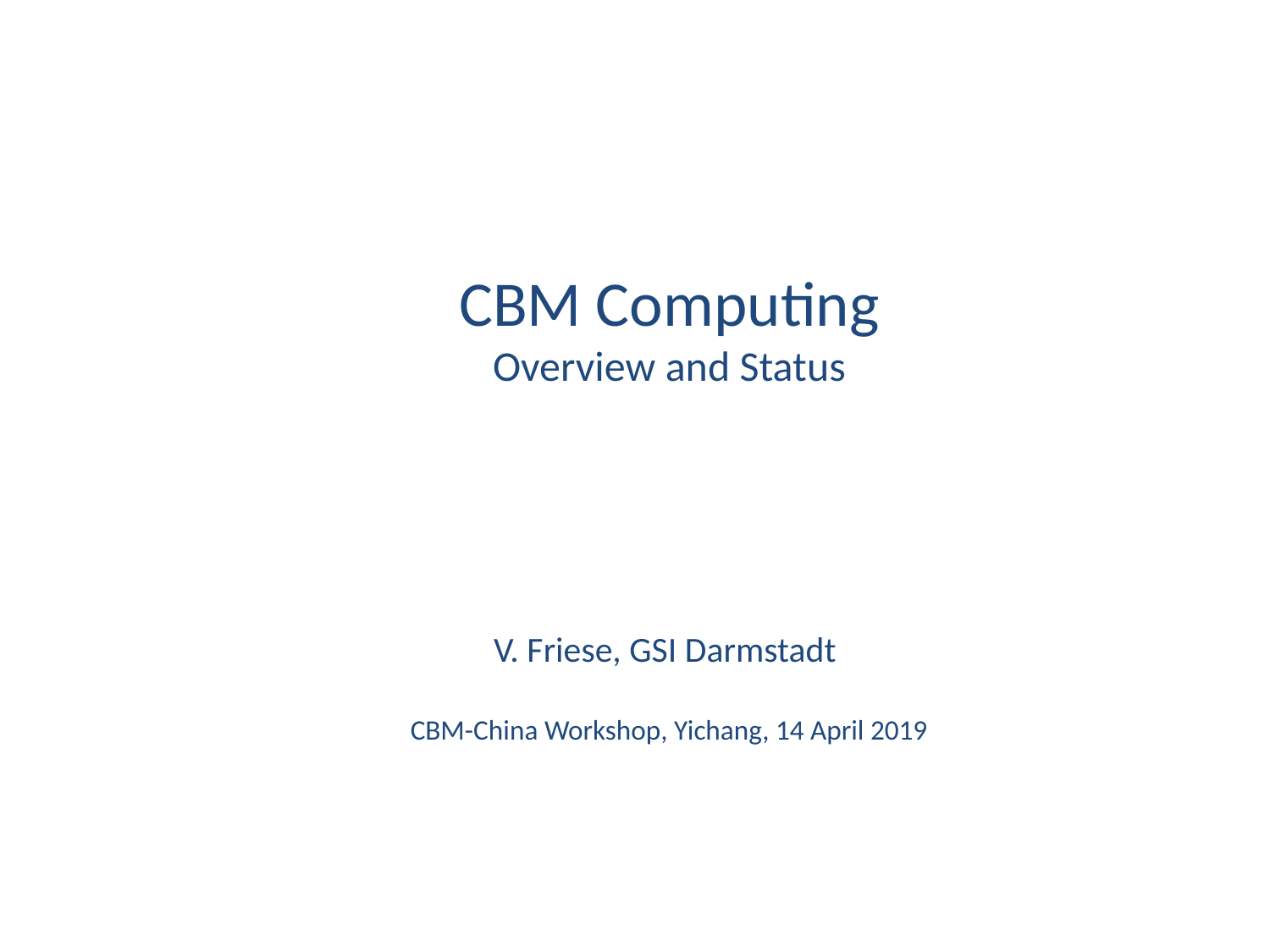

# CBM Computing Overview and Status V. Friese, GSI Darmstadt CBM-China Workshop, Yichang, 14 April 2019